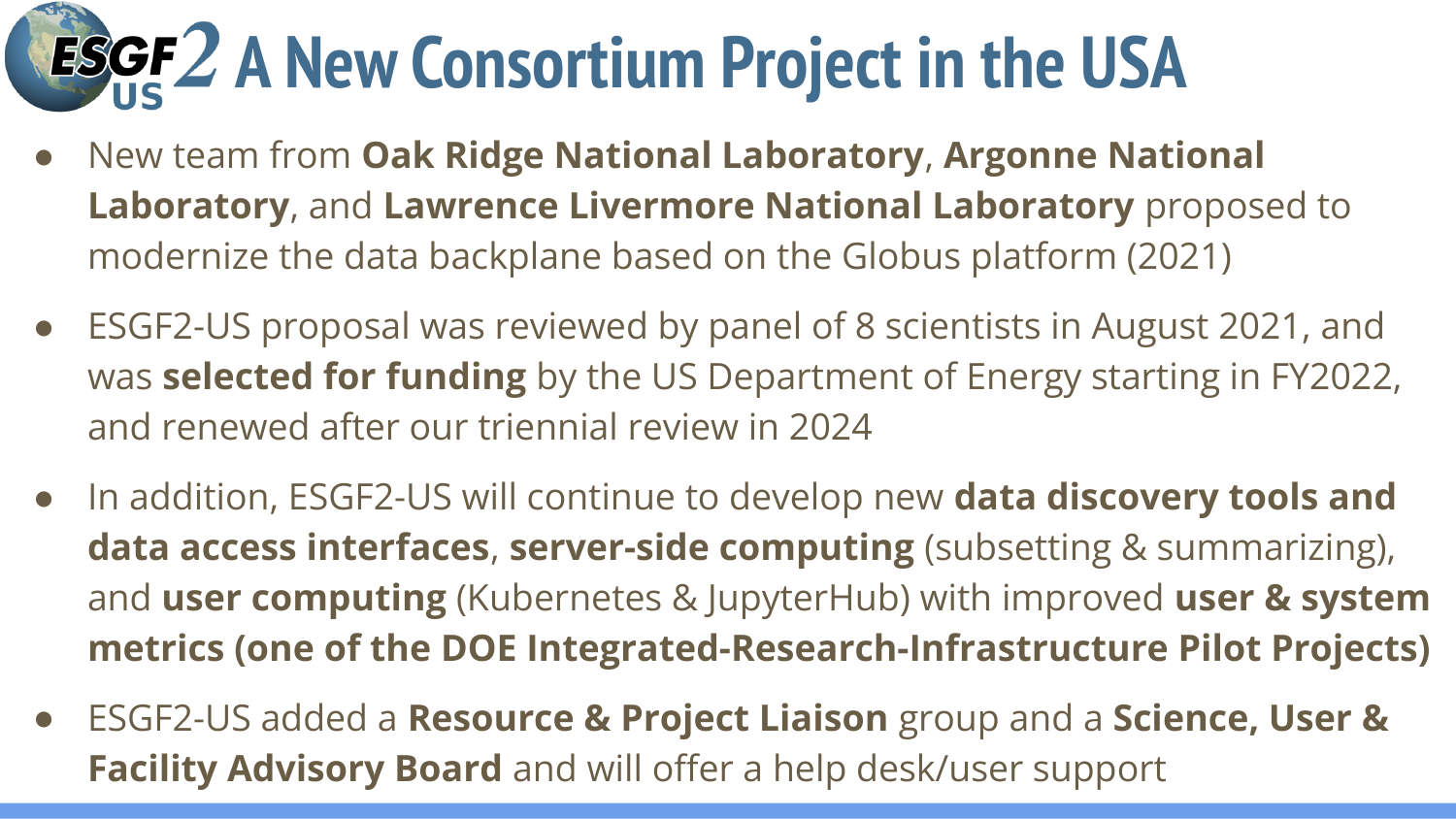

# A New Consortium Project in the USA
New team from Oak Ridge National Laboratory, Argonne National Laboratory, and Lawrence Livermore National Laboratory proposed to modernize the data backplane based on the Globus platform (2021)
ESGF2-US proposal was reviewed by panel of 8 scientists in August 2021, and was selected for funding by the US Department of Energy starting in FY2022, and renewed after our triennial review in 2024
In addition, ESGF2-US will continue to develop new data discovery tools and data access interfaces, server-side computing (subsetting & summarizing), and user computing (Kubernetes & JupyterHub) with improved user & system metrics (one of the DOE Integrated-Research-Infrastructure Pilot Projects)
ESGF2-US added a Resource & Project Liaison group and a Science, User & Facility Advisory Board and will offer a help desk/user support